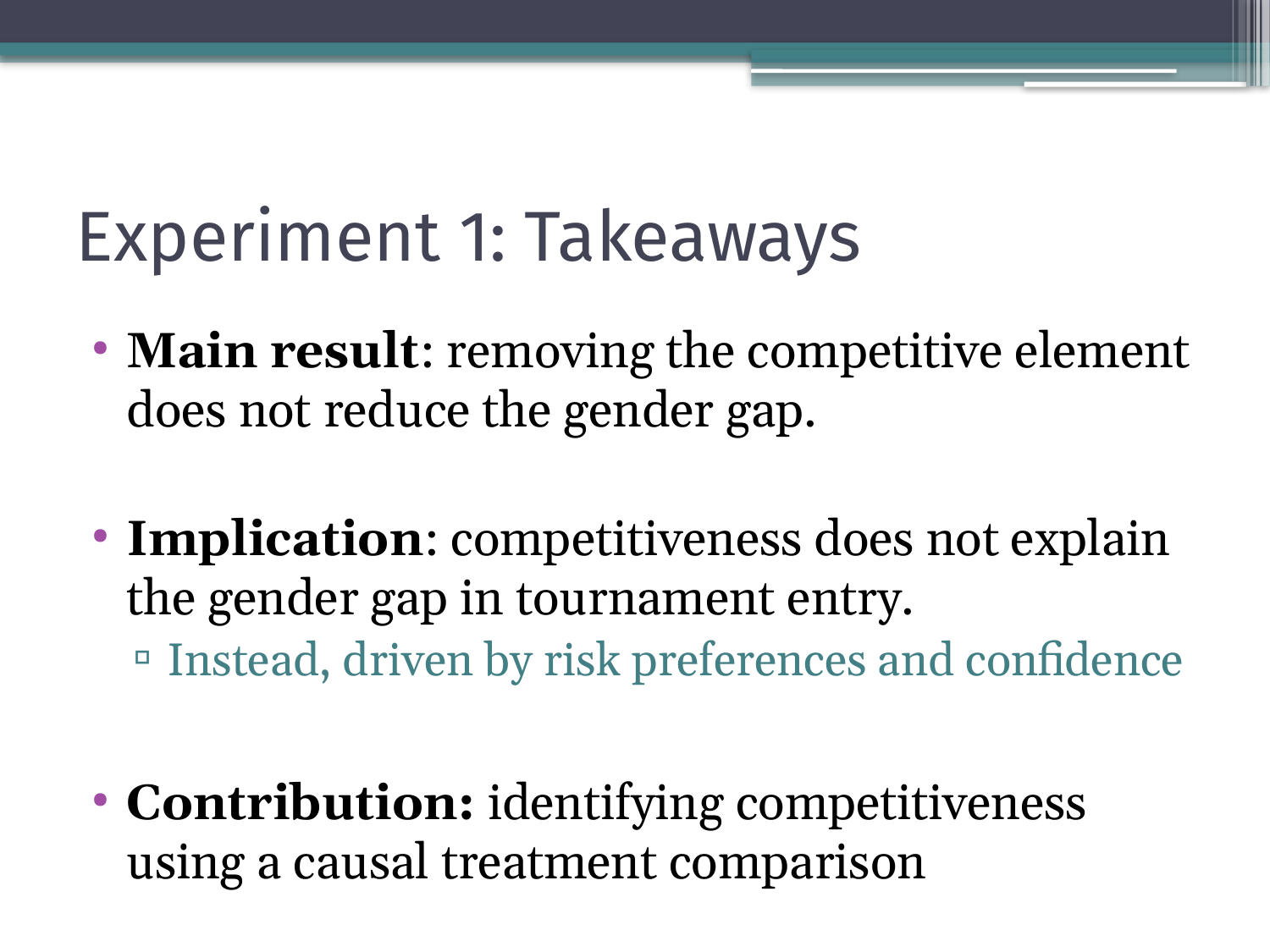

# Experiment 1: Takeaways
Main result: removing the competitive element does not reduce the gender gap.

Implication: competitiveness does not explain the gender gap in tournament entry.
Instead, driven by risk preferences and confidence

Contribution: identifying competitiveness using a causal treatment comparison